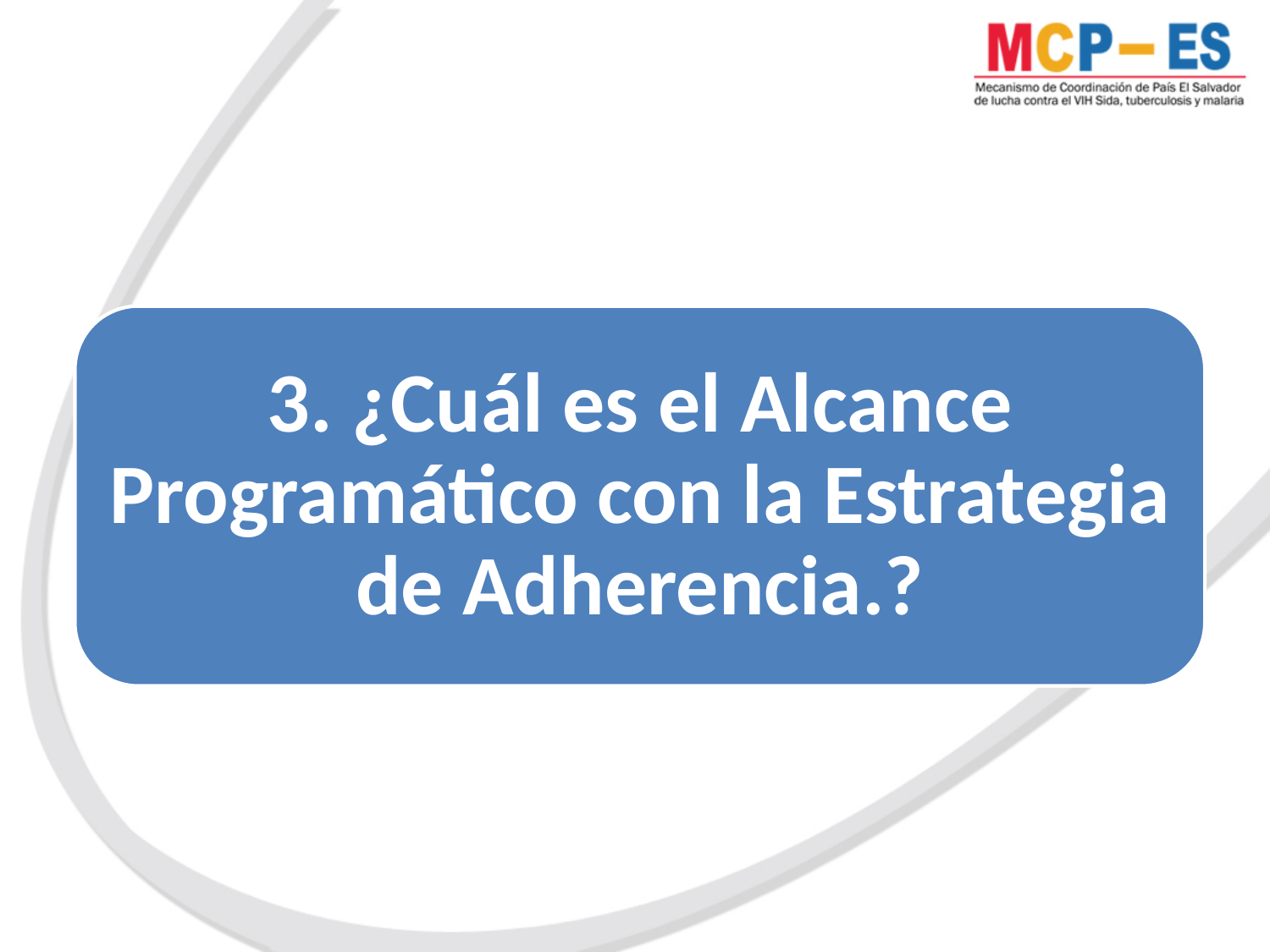

3. ¿Cuál es el Alcance Programático con la Estrategia de Adherencia.?